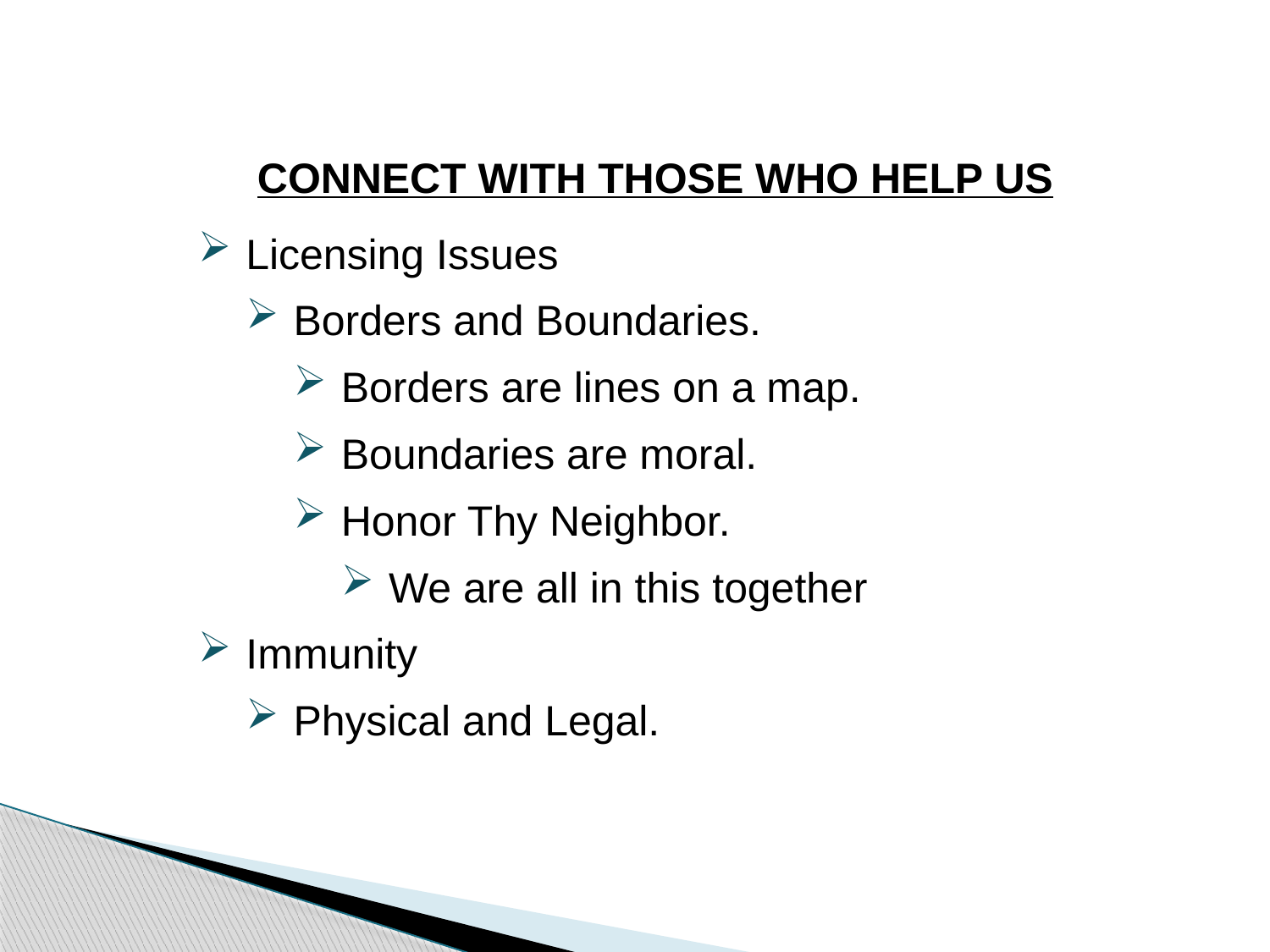

CONNECT WITH THOSE WHO HELP US
Licensing Issues
Borders and Boundaries.
Borders are lines on a map.
Boundaries are moral.
Honor Thy Neighbor.
We are all in this together
Immunity
Physical and Legal.